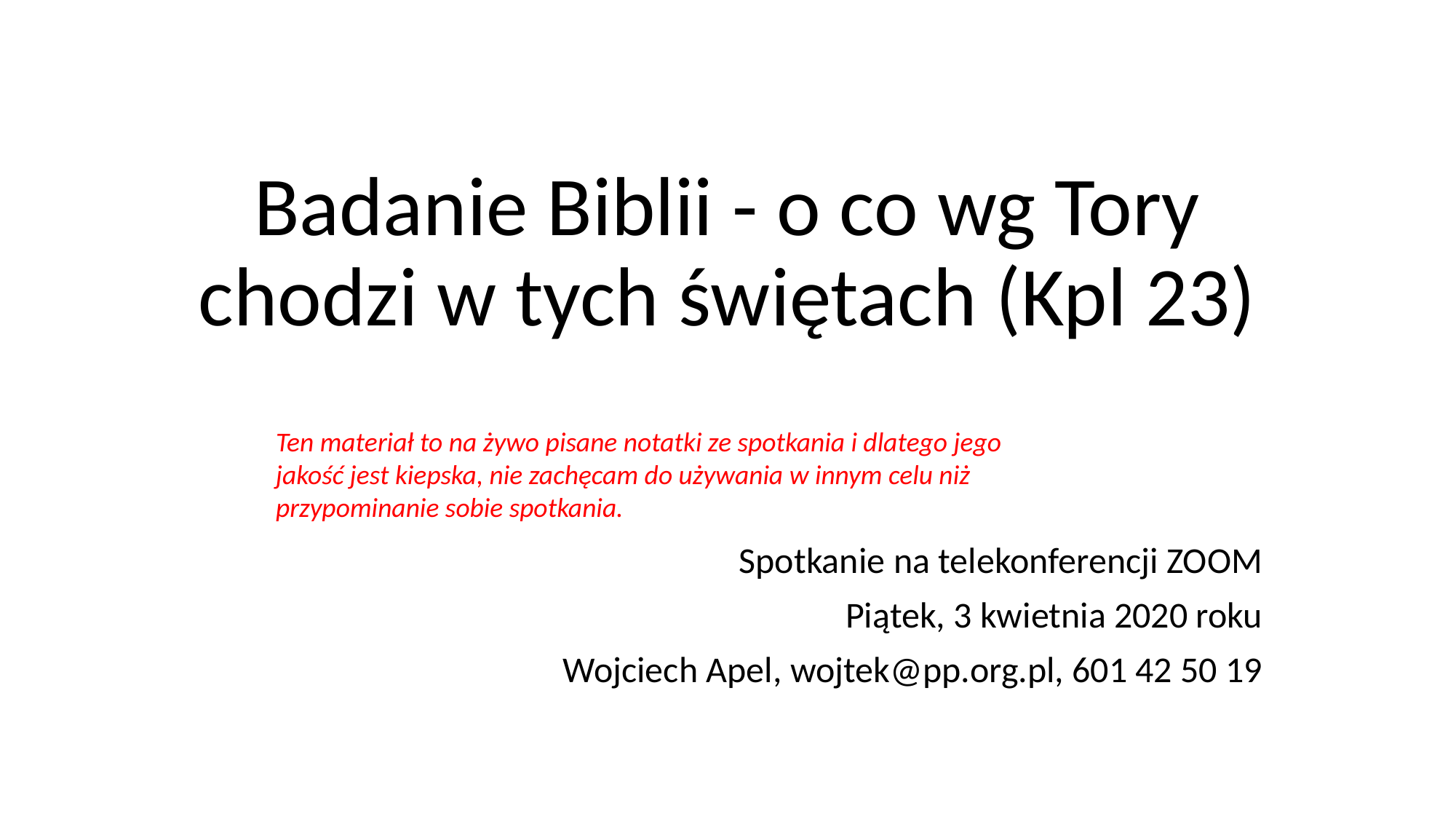

# Badanie Biblii - o co wg Tory chodzi w tych świętach (Kpl 23)
Ten materiał to na żywo pisane notatki ze spotkania i dlatego jego jakość jest kiepska, nie zachęcam do używania w innym celu niż przypominanie sobie spotkania.
Spotkanie na telekonferencji ZOOM
Piątek, 3 kwietnia 2020 roku
Wojciech Apel, wojtek@pp.org.pl, 601 42 50 19